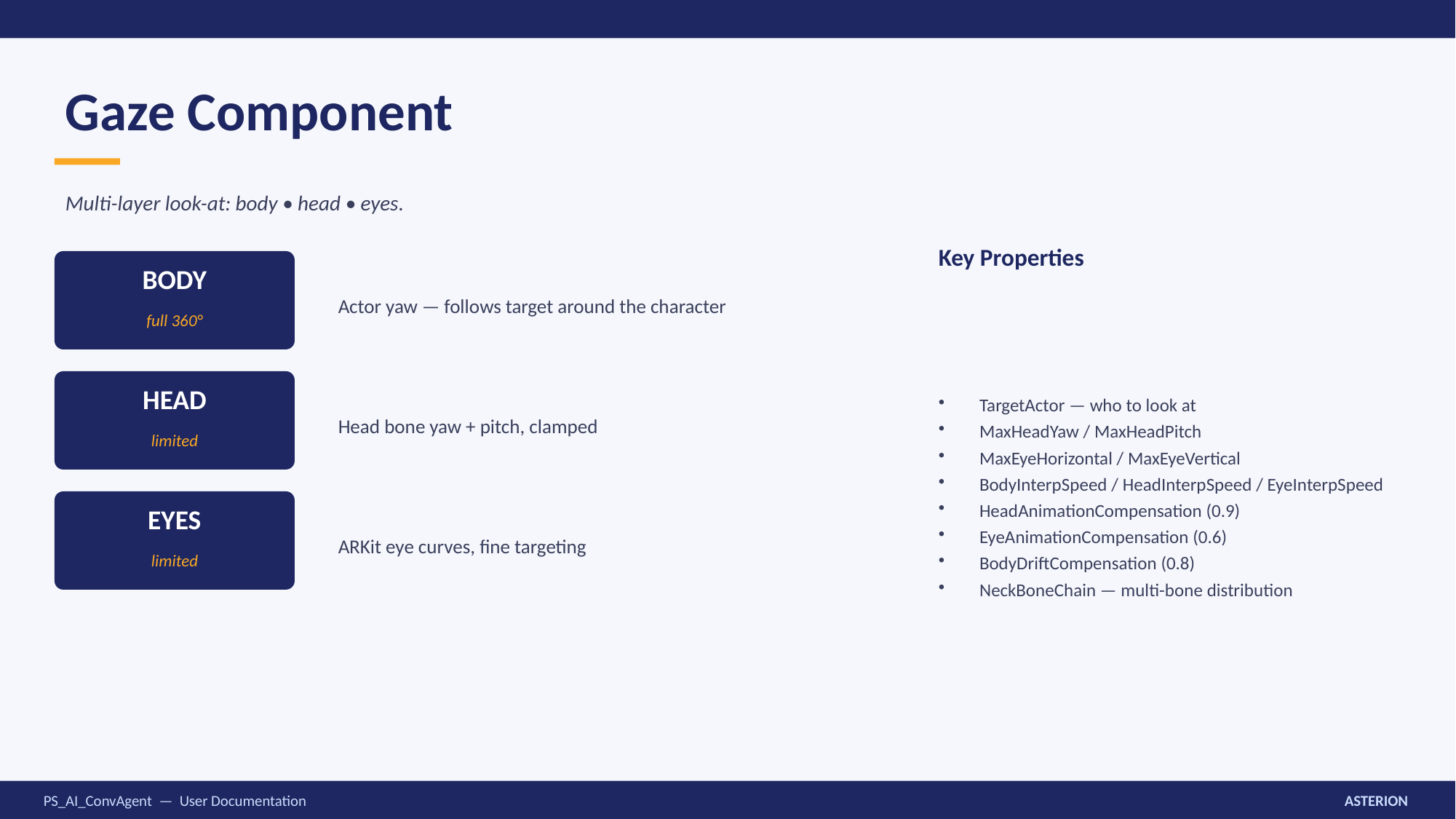

Gaze Component

Multi-layer look-at: body • head • eyes.
Key Properties

BODY
Actor yaw — follows target around the character
TargetActor — who to look at
MaxHeadYaw / MaxHeadPitch
MaxEyeHorizontal / MaxEyeVertical
BodyInterpSpeed / HeadInterpSpeed / EyeInterpSpeed
HeadAnimationCompensation (0.9)
EyeAnimationCompensation (0.6)
BodyDriftCompensation (0.8)
NeckBoneChain — multi-bone distribution
full 360°

HEAD
Head bone yaw + pitch, clamped
limited

EYES
ARKit eye curves, fine targeting
limited